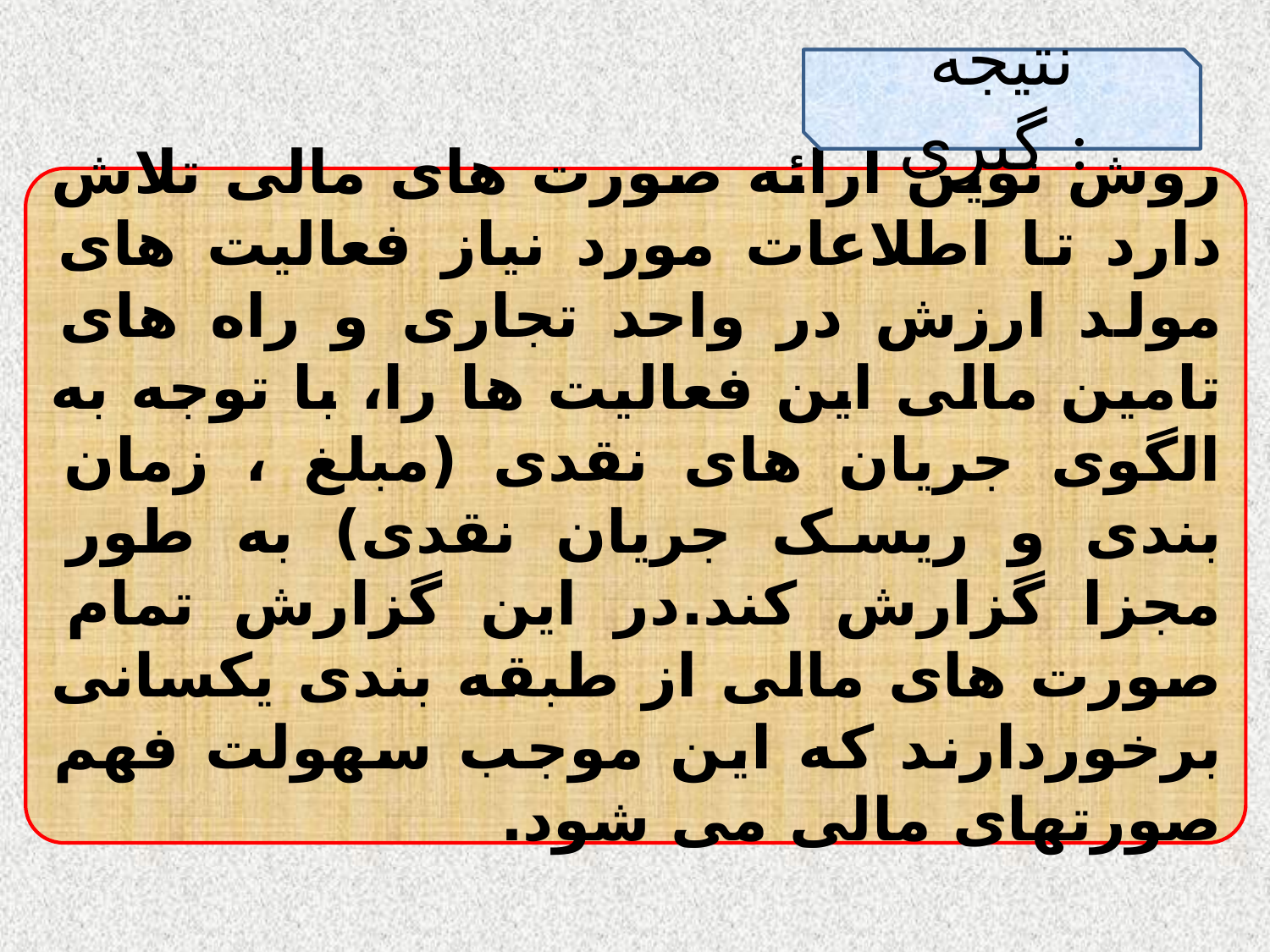

نتیجه گیری :

روش نوین ارائه صورت های مالی تلاش دارد تا اطلاعات مورد نیاز فعالیت های مولد ارزش در واحد تجاری و راه های تامین مالی این فعالیت ها را، با توجه به الگوی جریان های نقدی (مبلغ ، زمان بندی و ریسک جریان نقدی) به طور مجزا گزارش کند.در این گزارش تمام صورت های مالی از طبقه بندی یکسانی برخوردارند که این موجب سهولت فهم صورتهای مالی می شود.